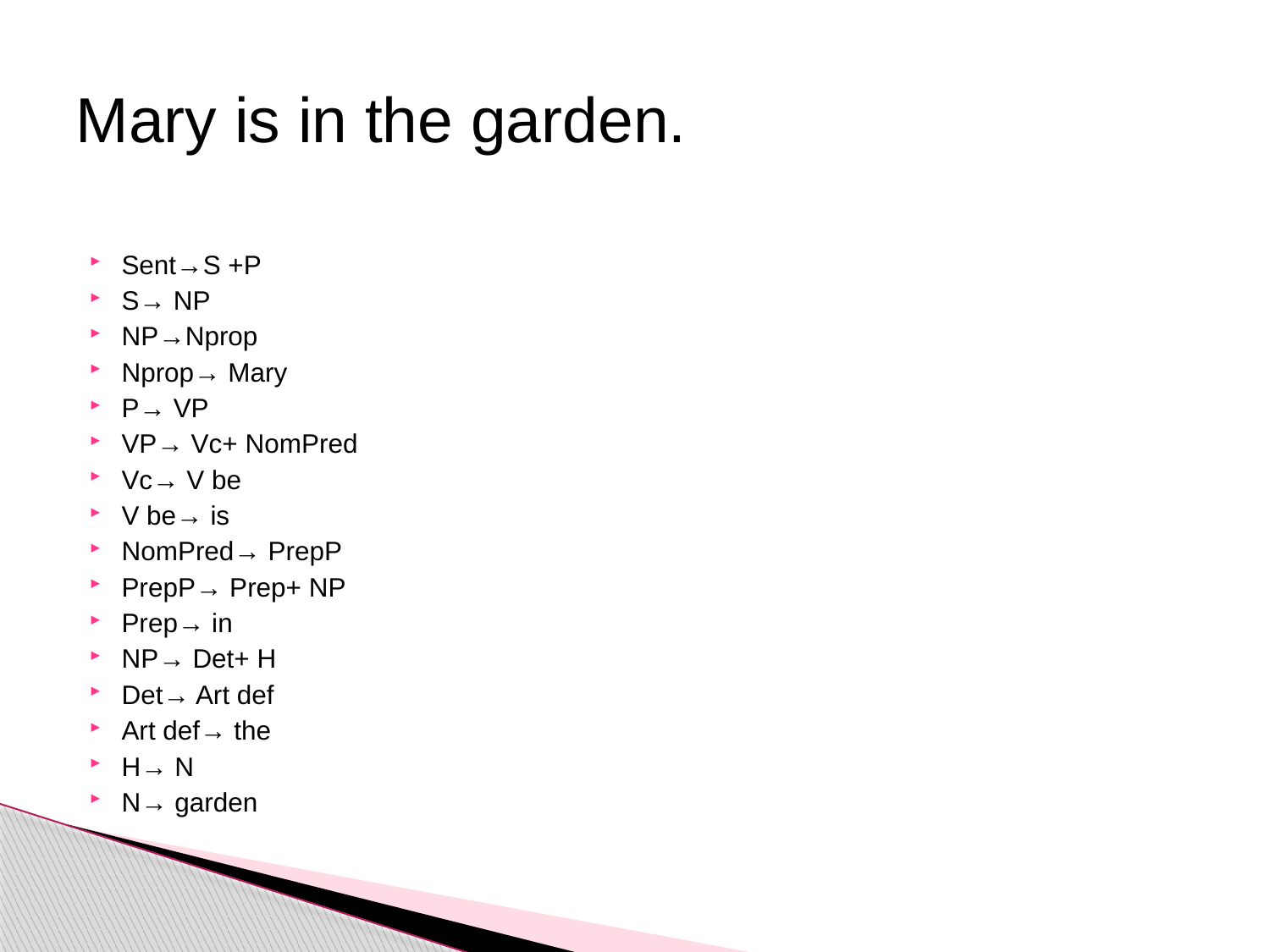

# Mary is in the garden.

Sent→S +P
S→ NP
NP→Nprop
Nprop→ Mary
P→ VP
VP→ Vc+ NomPred
Vc→ V be
V be→ is
NomPred→ PrepP
PrepP→ Prep+ NP
Prep→ in
NP→ Det+ H
Det→ Art def
Art def→ the
H→ N
N→ garden